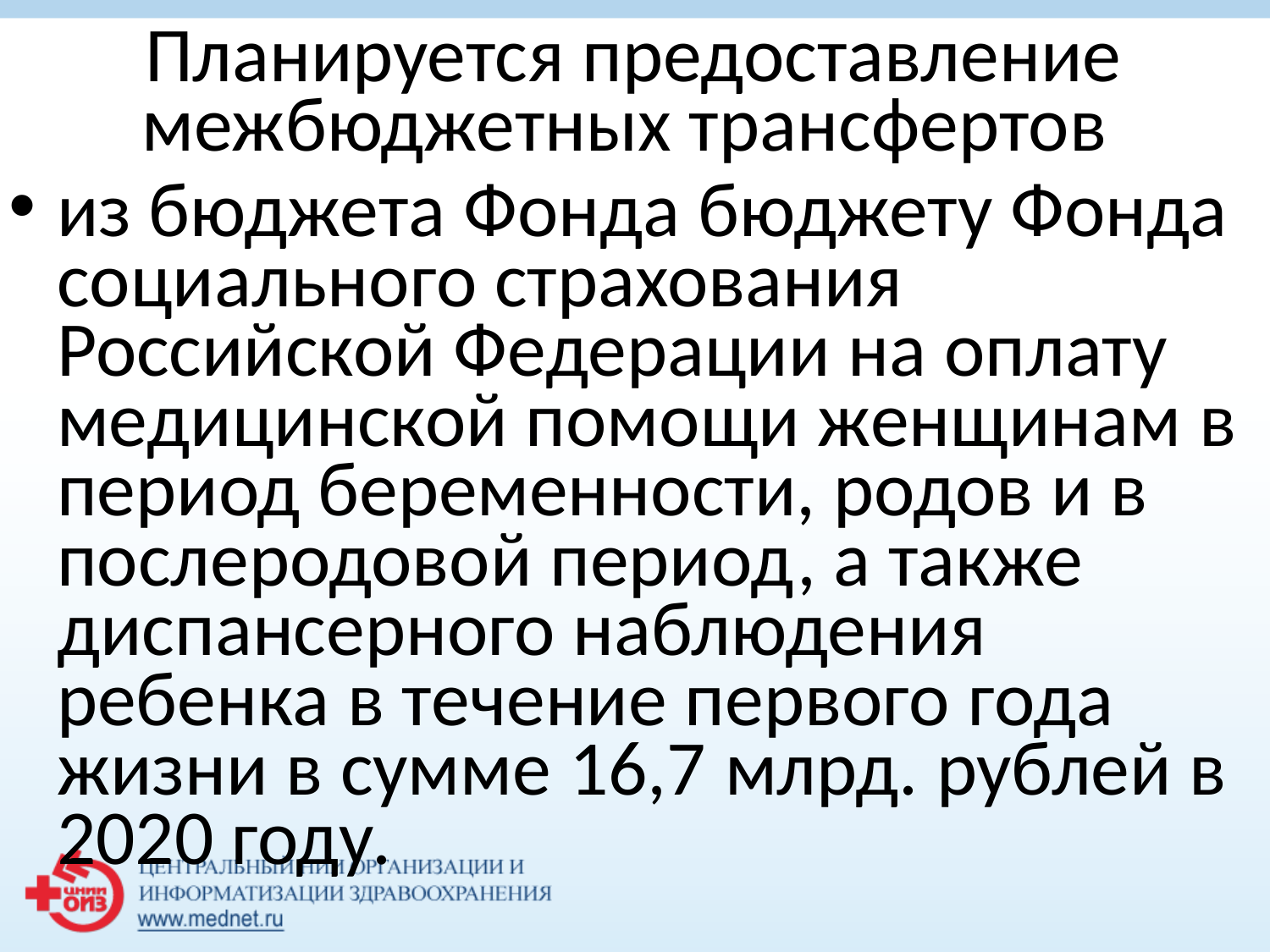

# Планируется предоставление межбюджетных трансфертов
из бюджета Фонда бюджету Фонда социального страхования Российской Федерации на оплату медицинской помощи женщинам в период беременности, родов и в послеродовой период, а также диспансерного наблюдения ребенка в течение первого года жизни в сумме 16,7 млрд. рублей в 2020 году.